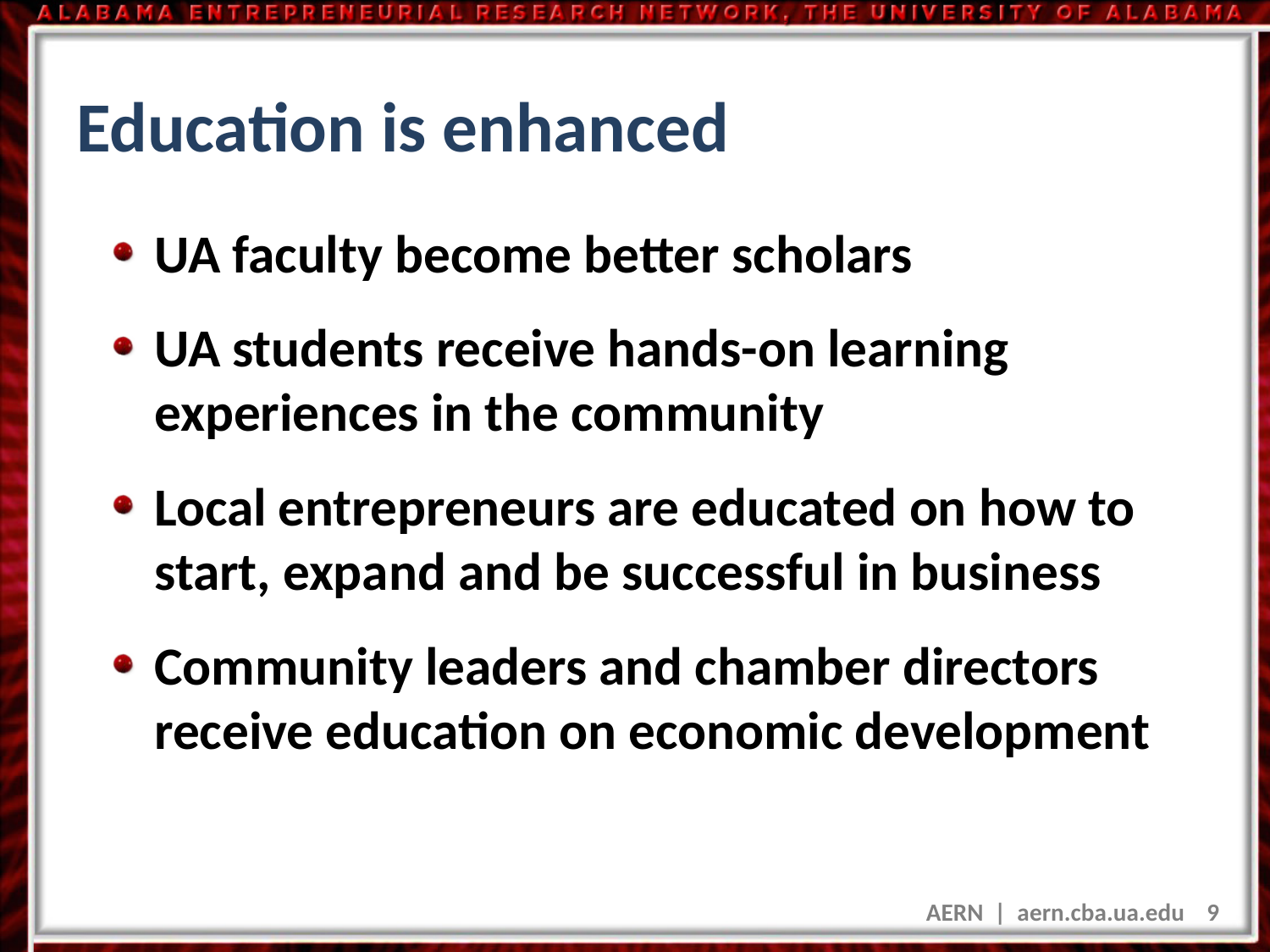

# Education is enhanced
UA faculty become better scholars
UA students receive hands-on learning experiences in the community
Local entrepreneurs are educated on how to start, expand and be successful in business
Community leaders and chamber directors receive education on economic development
AERN  |  aern.cba.ua.edu    9